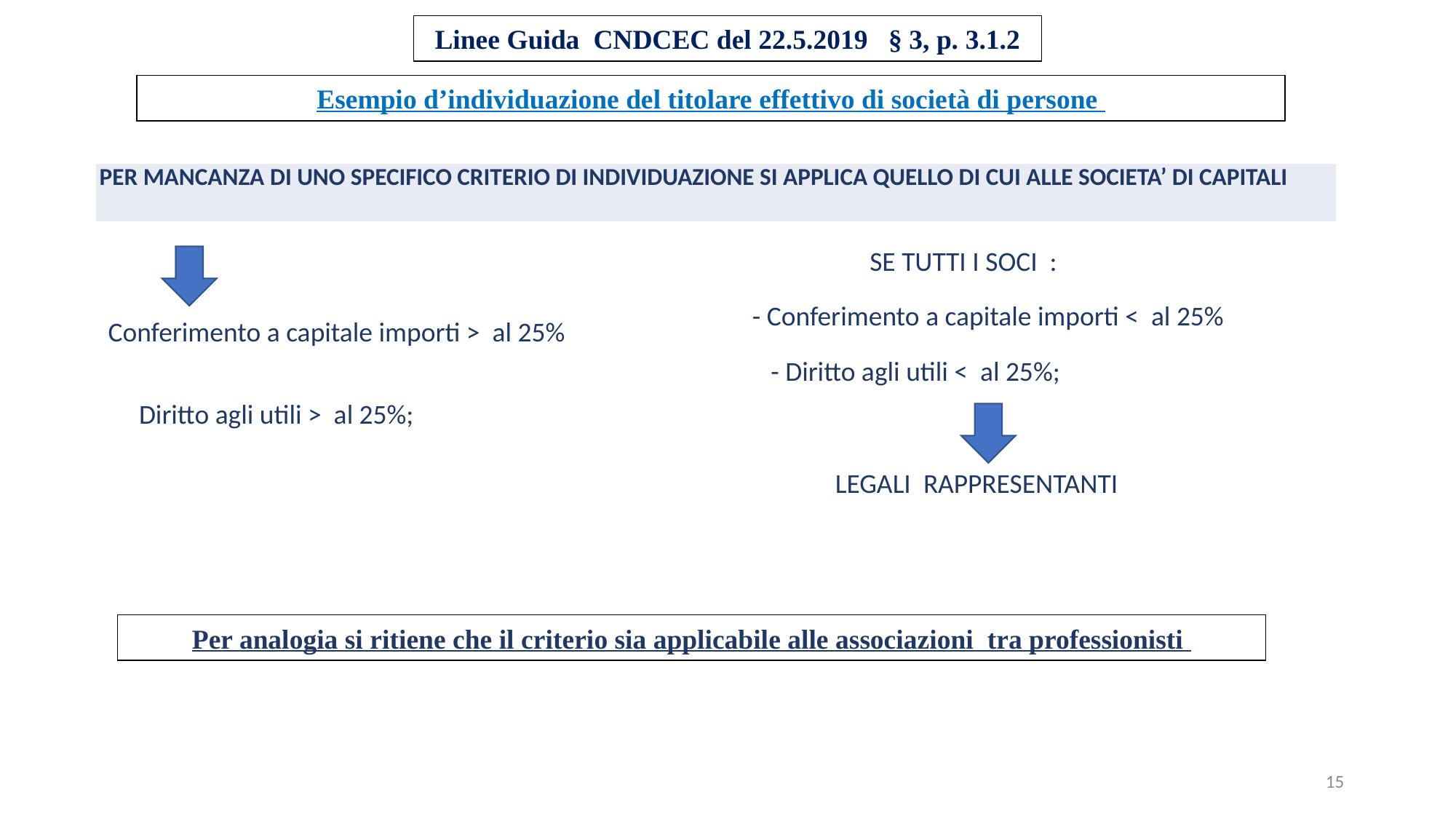

Linee Guida  CNDCEC del 22.5.2019   § 3, p. 3.1.2
Esempio d’individuazione del titolare effettivo di società di persone
| PER MANCANZA DI UNO SPECIFICO CRITERIO DI INDIVIDUAZIONE SI APPLICA QUELLO DI CUI ALLE SOCIETA’ DI CAPITALI |
| --- |

| SE TUTTI I SOCI : - Conferimento a capitale importi < al 25% - Diritto agli utili < al 25%; |
| --- |
| Conferimento a capitale importi > al 25% Diritto agli utili > al 25%; |
| --- |

| LEGALI RAPPRESENTANTI |
| --- |
Per analogia si ritiene che il criterio sia applicabile alle associazioni  tra professionisti
15